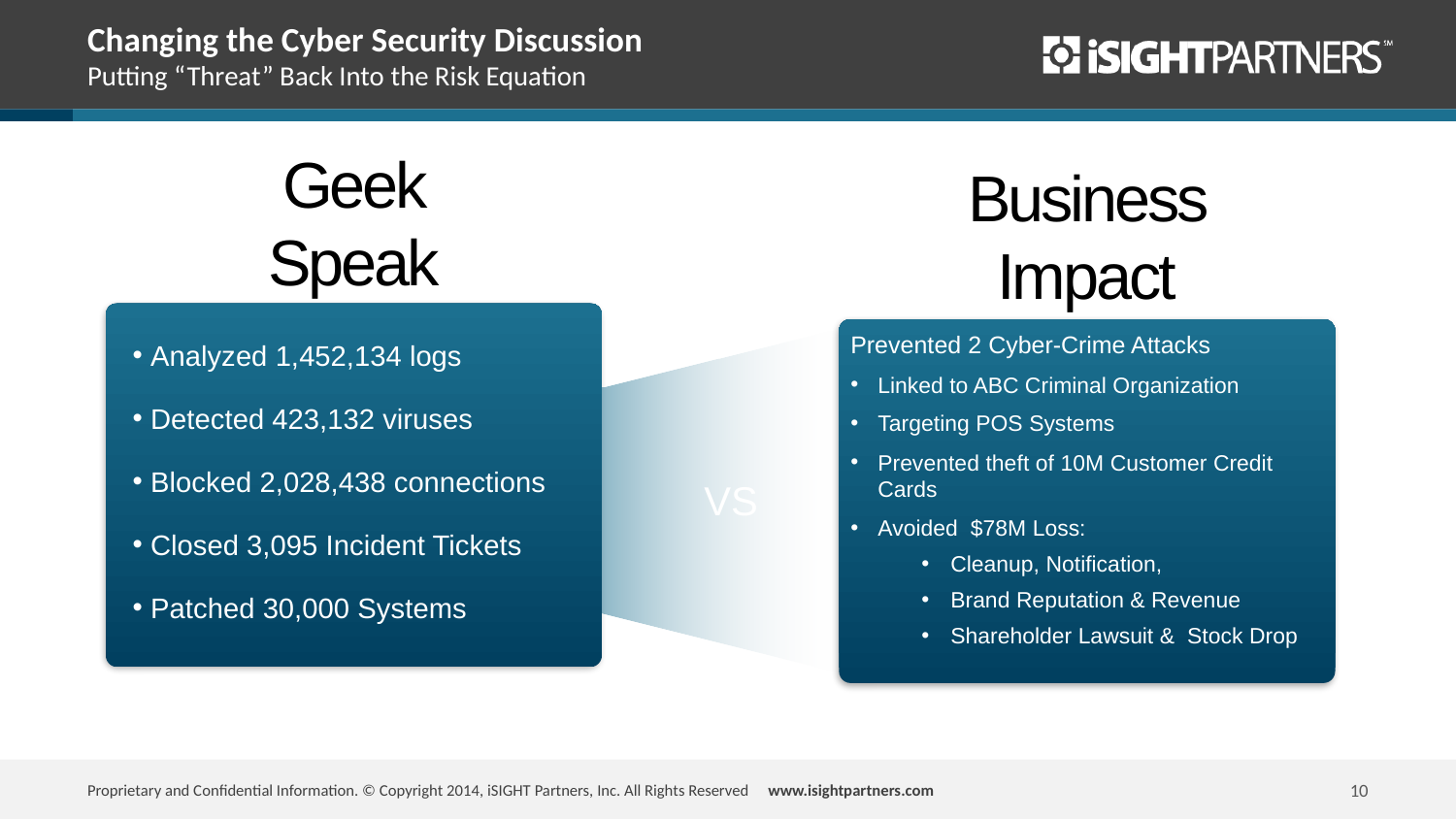

# Changing the Cyber Security Discussion Putting “Threat” Back Into the Risk Equation
Geek Speak
Business Impact

Analyzed 1,452,134 logs
Detected 423,132 viruses
Blocked 2,028,438 connections
Closed 3,095 Incident Tickets
Patched 30,000 Systems

Prevented 2 Cyber-Crime Attacks
Linked to ABC Criminal Organization
Targeting POS Systems
Prevented theft of 10M Customer Credit Cards
Avoided  $78M Loss:
Cleanup, Notification,
Brand Reputation & Revenue
Shareholder Lawsuit &  Stock Drop
VS
10
Proprietary and Confidential Information. © Copyright 2014, iSIGHT Partners, Inc. All Rights Reserved     www.isightpartners.com